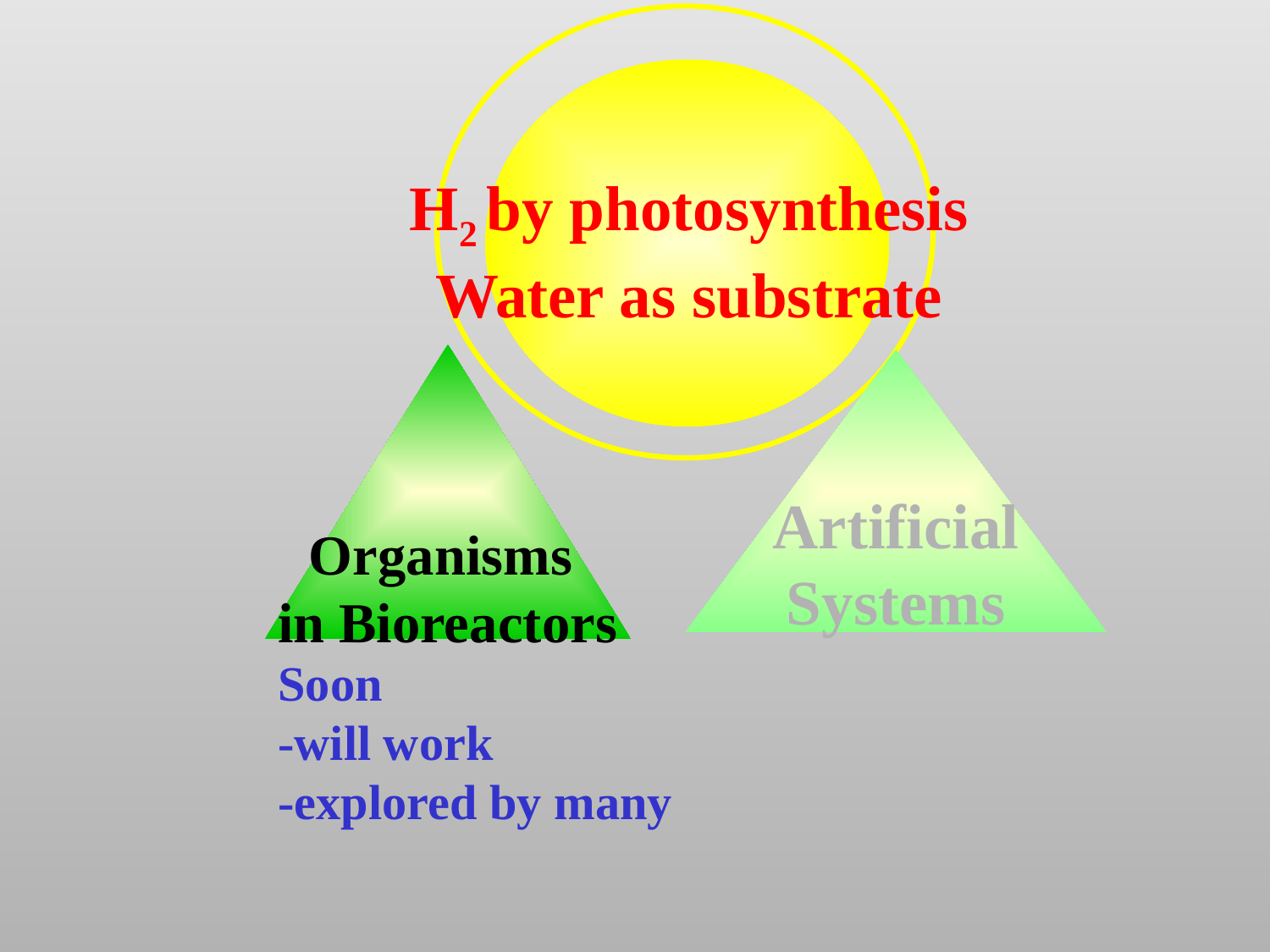

H2 by photosynthesis
Water as substrate

Organisms
in Bioreactors

Artificial
Systems

Soon
-will work
-explored by many